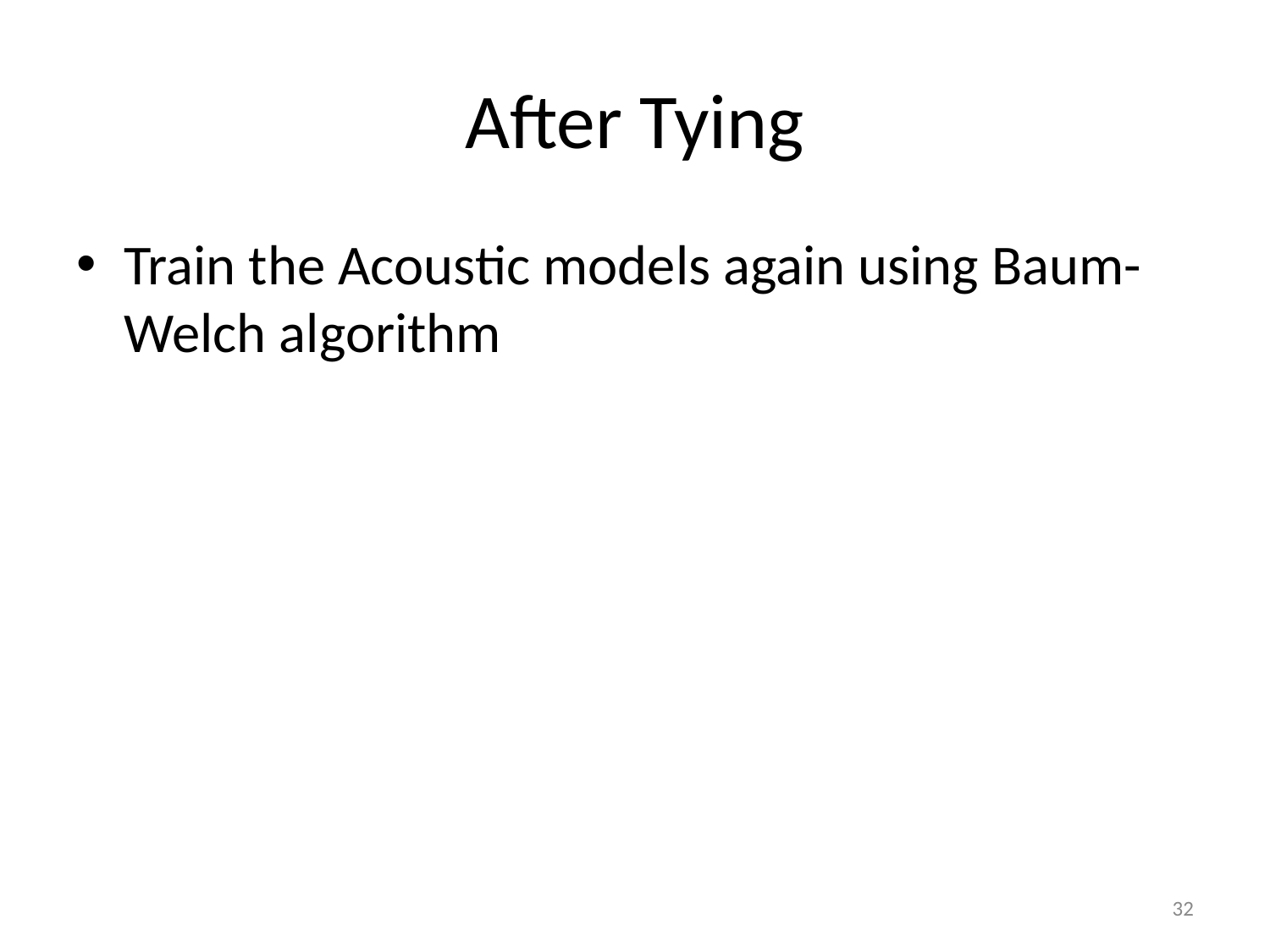

# After Tying
Train the Acoustic models again using Baum-Welch algorithm
32